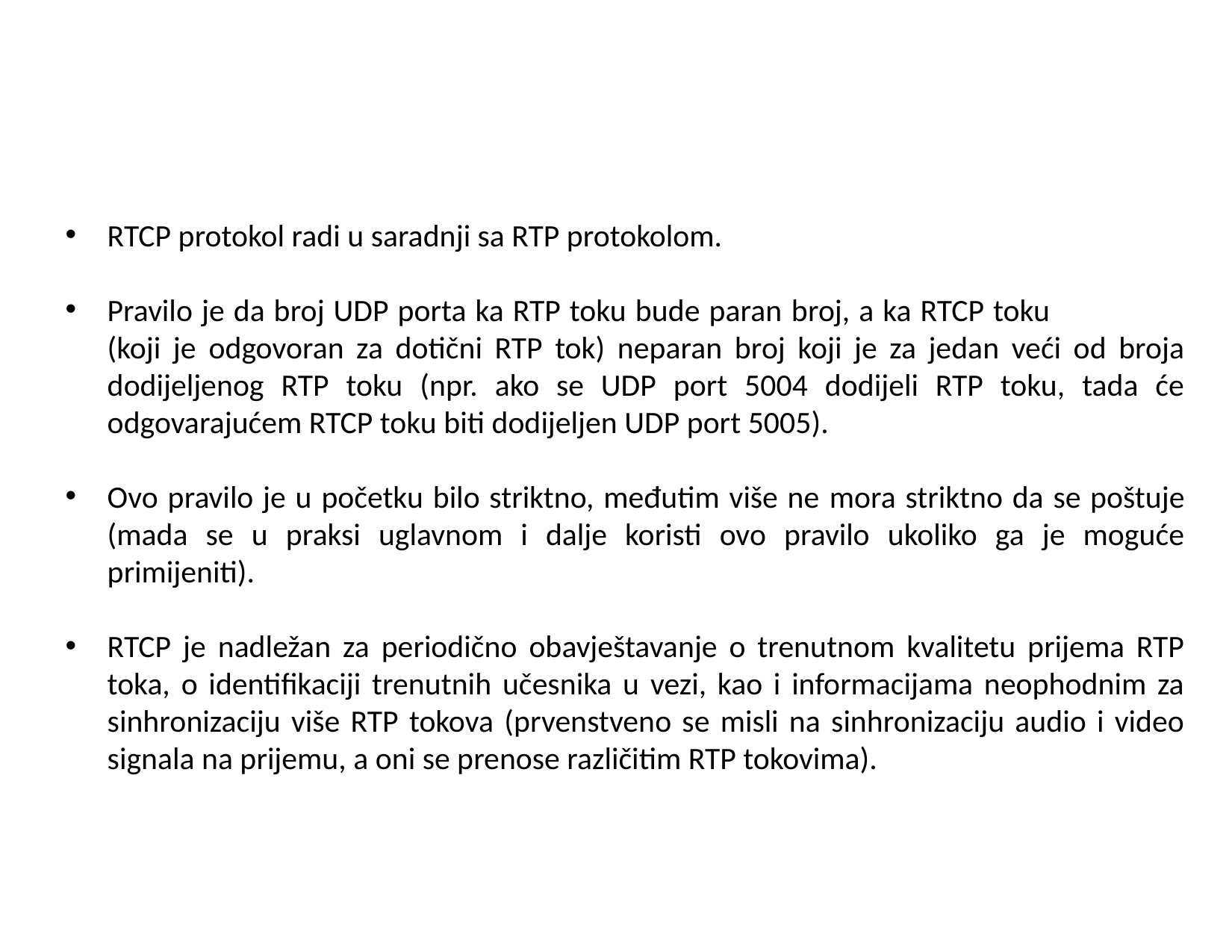

RTCP protokol radi u saradnji sa RTP protokolom.

Pravilo je da broj UDP porta ka RTP toku bude paran broj, a ka RTCP toku                (koji je odgovoran za dotični RTP tok) neparan broj koji je za jedan veći od broja dodijeljenog RTP toku (npr. ako se UDP port 5004 dodijeli RTP toku, tada će odgovarajućem RTCP toku biti dodijeljen UDP port 5005).

Ovo pravilo je u početku bilo striktno, međutim više ne mora striktno da se poštuje (mada se u praksi uglavnom i dalje koristi ovo pravilo ukoliko ga je moguće primijeniti).

RTCP je nadležan za periodično obavještavanje o trenutnom kvalitetu prijema RTP toka, o identifikaciji trenutnih učesnika u vezi, kao i informacijama neophodnim za sinhronizaciju više RTP tokova (prvenstveno se misli na sinhronizaciju audio i video signala na prijemu, a oni se prenose različitim RTP tokovima).